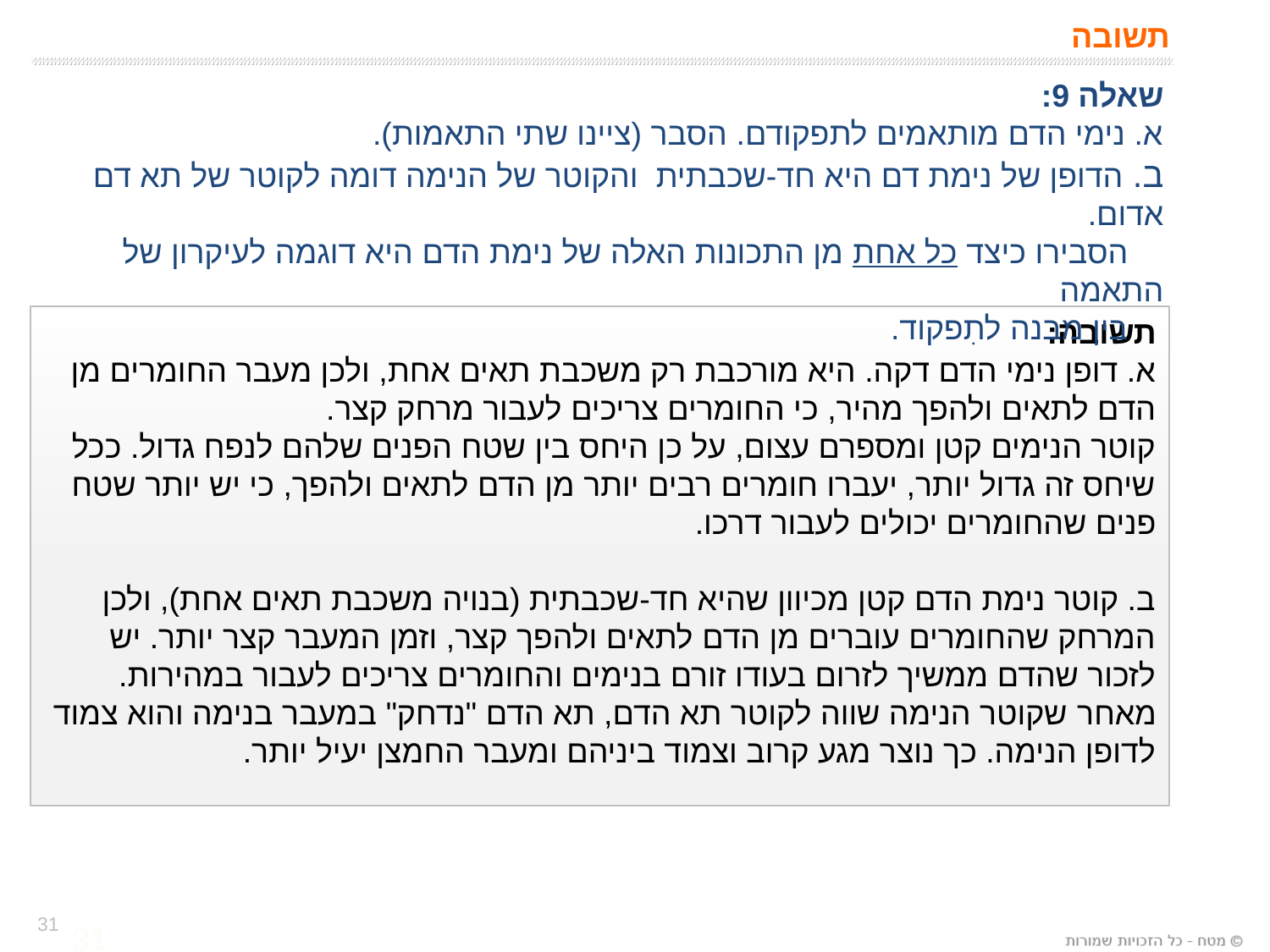

# תשובה

שאלה 9:
א. נימי הדם מותאמים לתפקודם. הסבר (ציינו שתי התאמות).
ב. הדופן של נימת דם היא חד-שכבתית  והקוטר של הנימה דומה לקוטר של תא דם אדום.
    הסבירו כיצד כל אחת מן התכונות האלה של נימת הדם היא דוגמה לעיקרון של התאמה
    בין מבנה לתִפקוד.
תשובה:
א. דופן נימי הדם דקה. היא מורכבת רק משכבת תאים אחת, ולכן מעבר החומרים מן הדם לתאים ולהפך מהיר, כי החומרים צריכים לעבור מרחק קצר.
קוטר הנימים קטן ומספרם עצום, על כן היחס בין שטח הפנים שלהם לנפח גדול. ככל שיחס זה גדול יותר, יעברו חומרים רבים יותר מן הדם לתאים ולהפך, כי יש יותר שטח פנים שהחומרים יכולים לעבור דרכו.

ב. קוטר נימת הדם קטן מכיוון שהיא חד-שכבתית (בנויה משכבת תאים אחת), ולכן המרחק שהחומרים עוברים מן הדם לתאים ולהפך קצר, וזמן המעבר קצר יותר. יש לזכור שהדם ממשיך לזרום בעודו זורם בנימים והחומרים צריכים לעבור במהירות.
מאחר שקוטר הנימה שווה לקוטר תא הדם, תא הדם "נדחק" במעבר בנימה והוא צמוד לדופן הנימה. כך נוצר מגע קרוב וצמוד ביניהם ומעבר החמצן יעיל יותר.

31
31